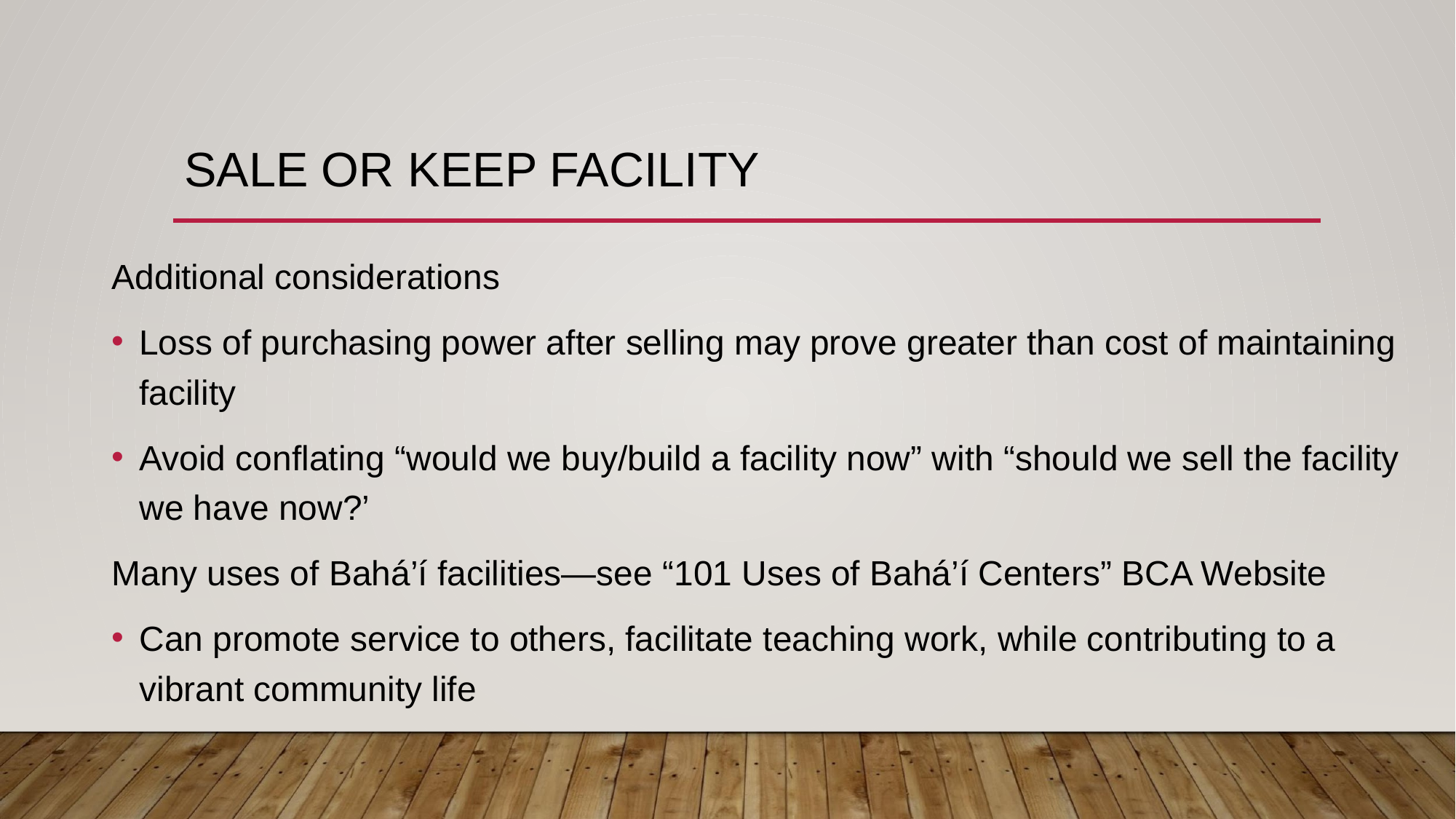

# SALE OR KEEP FACILITY
Additional considerations
Loss of purchasing power after selling may prove greater than cost of maintaining facility
Avoid conflating “would we buy/build a facility now” with “should we sell the facility we have now?’
Many uses of Bahá’í facilities—see “101 Uses of Bahá’í Centers” BCA Website
Can promote service to others, facilitate teaching work, while contributing to a vibrant community life